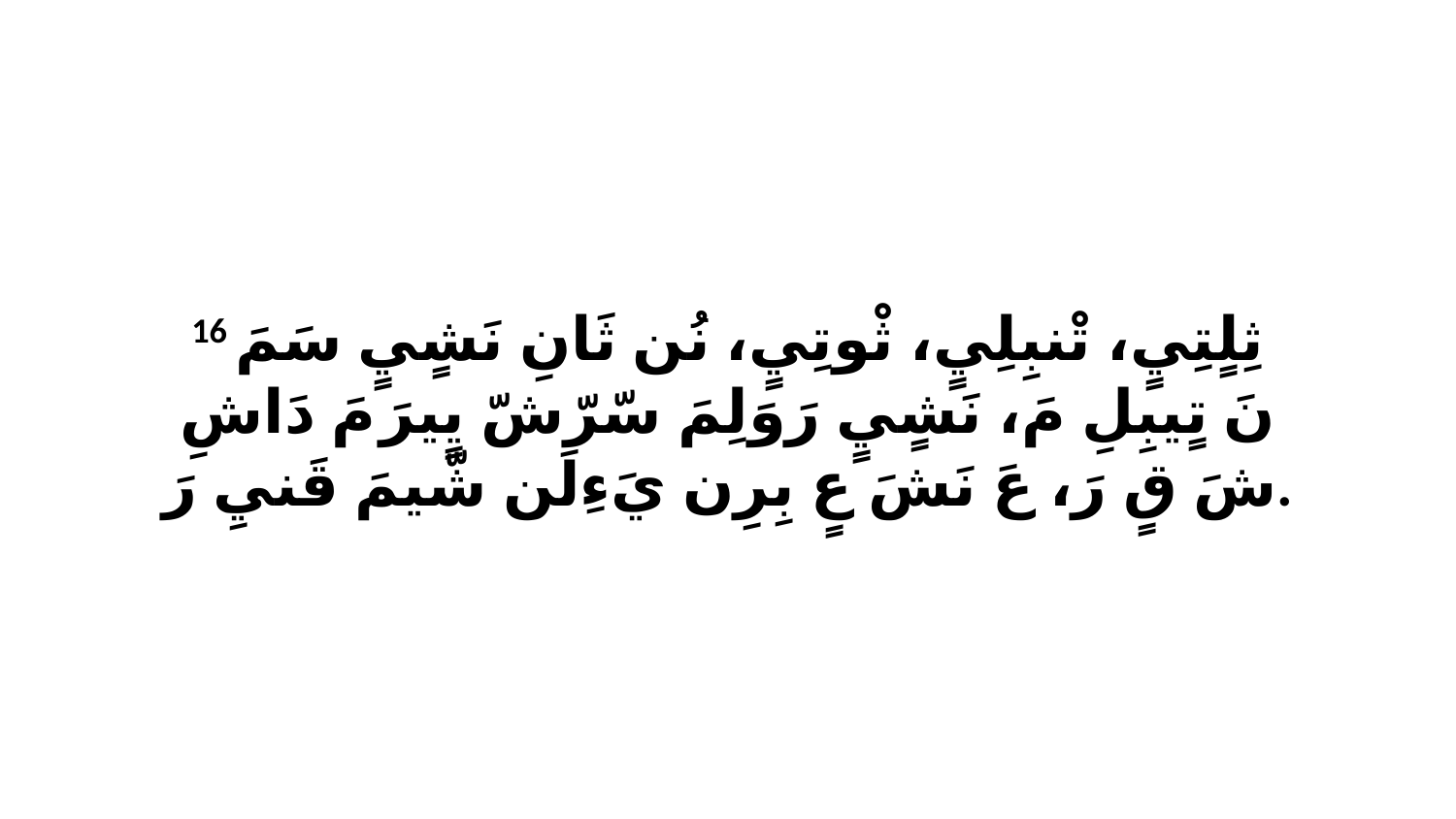

16 ثِلٍتِيٍ، تْنبِلِيٍ، ثْوتِيٍ، نُن ثَانِ نَشٍيٍ سَمَ نَ تٍيبِلِ مَ، نَشٍيٍ رَوَلِمَ سّرّشّ يٍيرَ مَ دَاشِ شَ قٍ رَ، عَ نَشَ عٍ بِرِن يَءِلَن شّيمَ قَنيِ رَ.